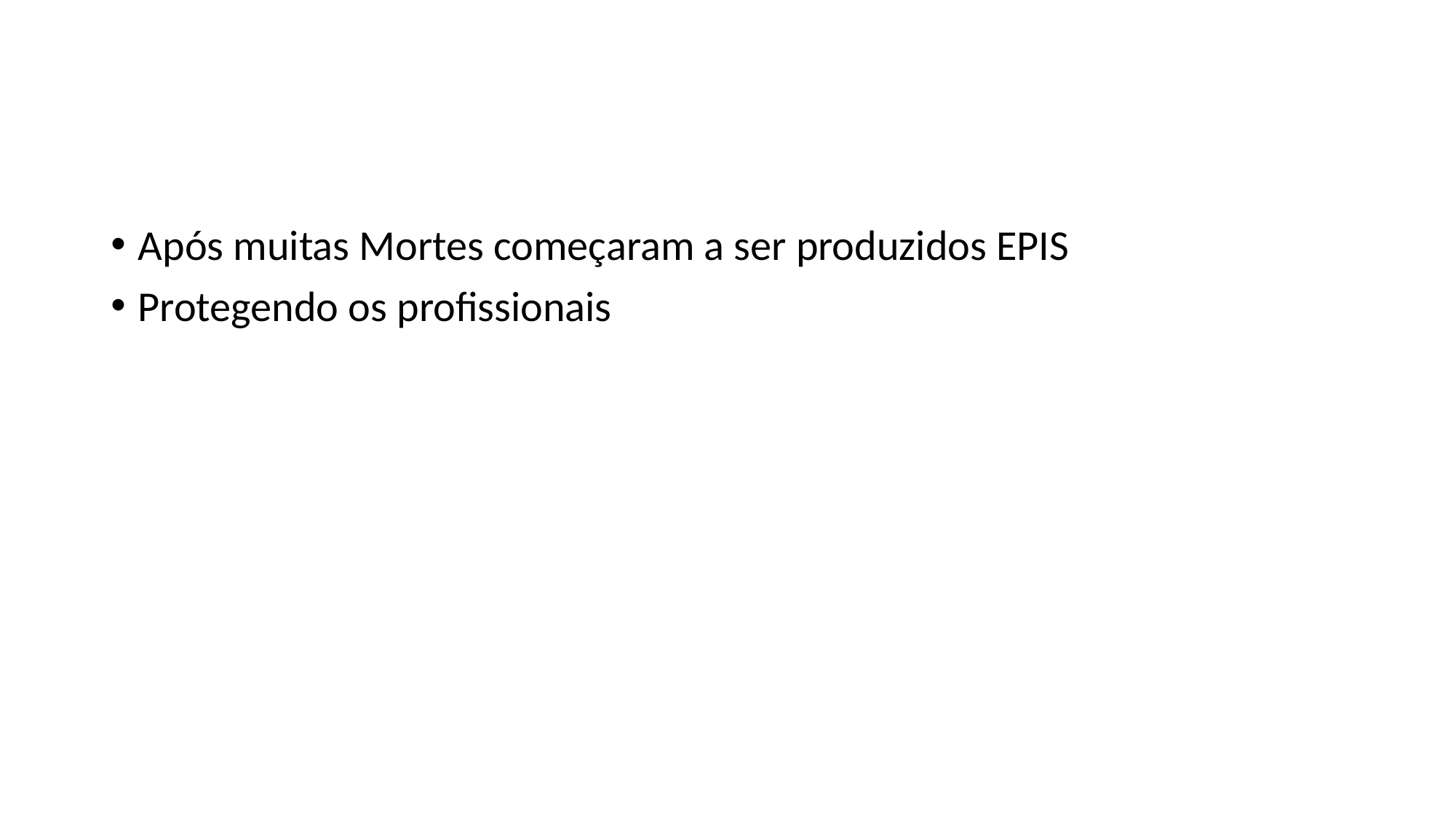

#
Após muitas Mortes começaram a ser produzidos EPIS
Protegendo os profissionais